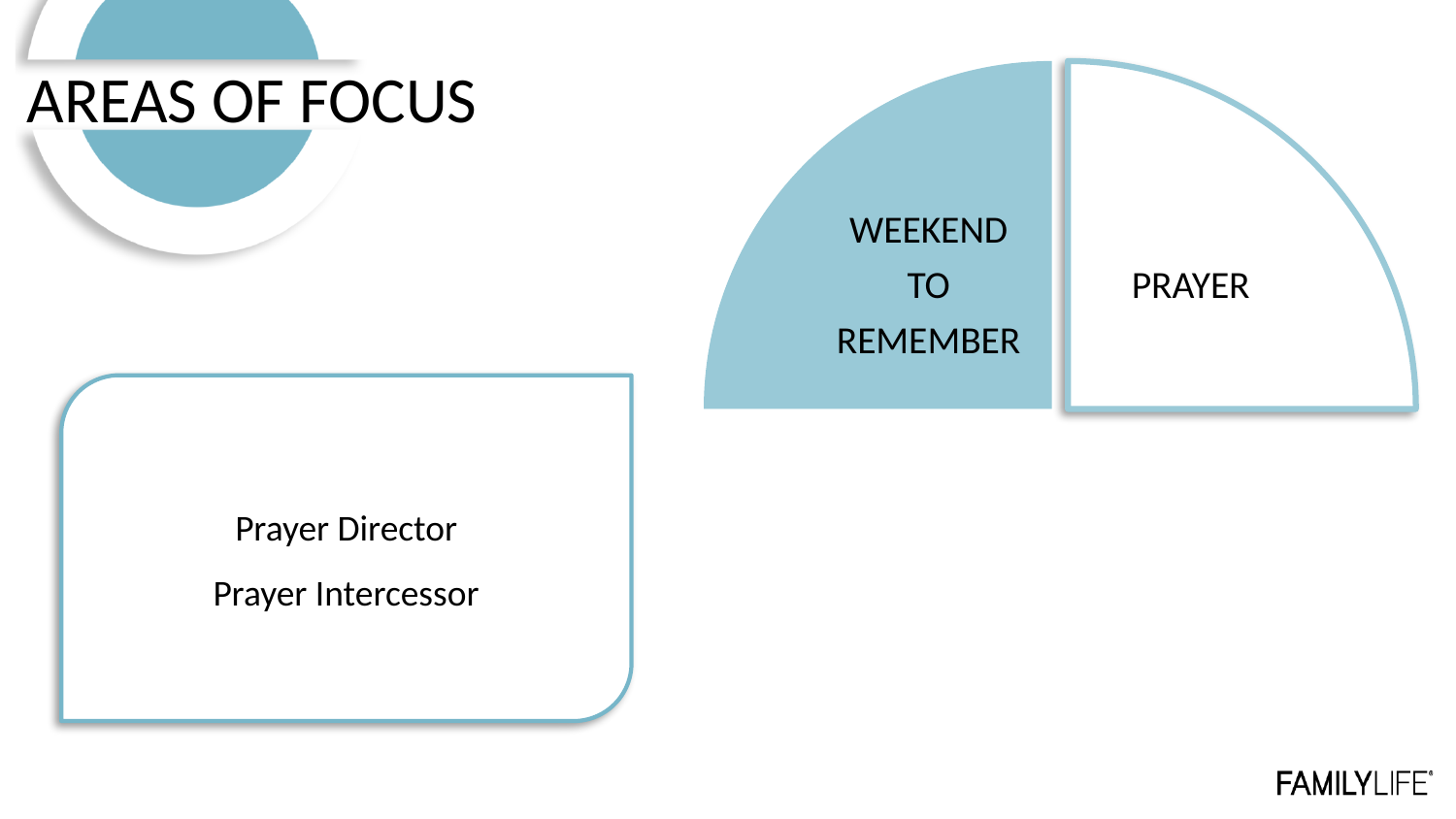

AREAS OF FOCUS
WEEKEND
TO
REMEMBER
PRAYER
Prayer Director
Prayer Intercessor